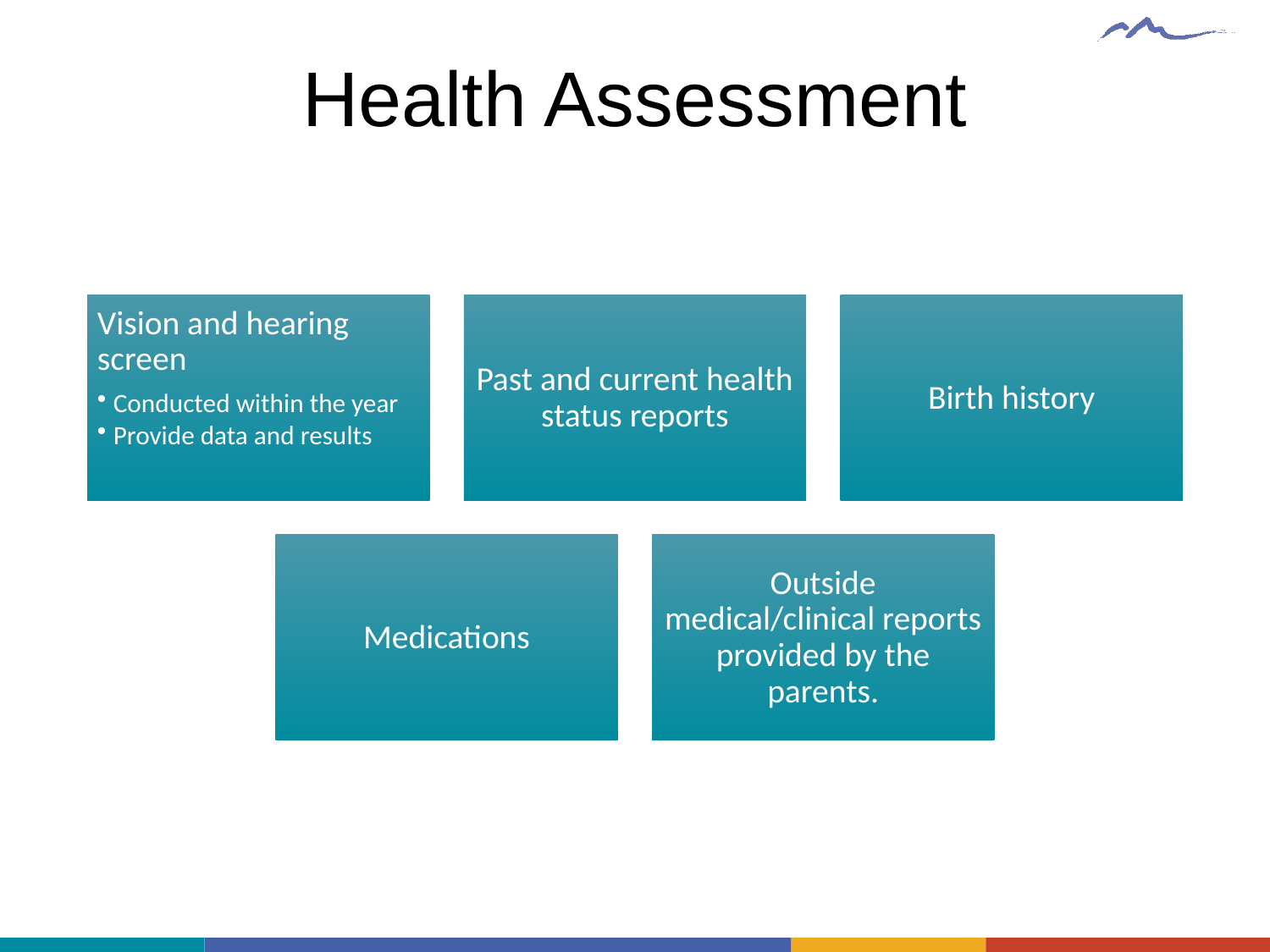

# Health Assessment
Vision and hearing screen
Conducted within the year
Provide data and results
Past and current health status reports
Birth history
Medications
Outside medical/clinical reports provided by the parents.